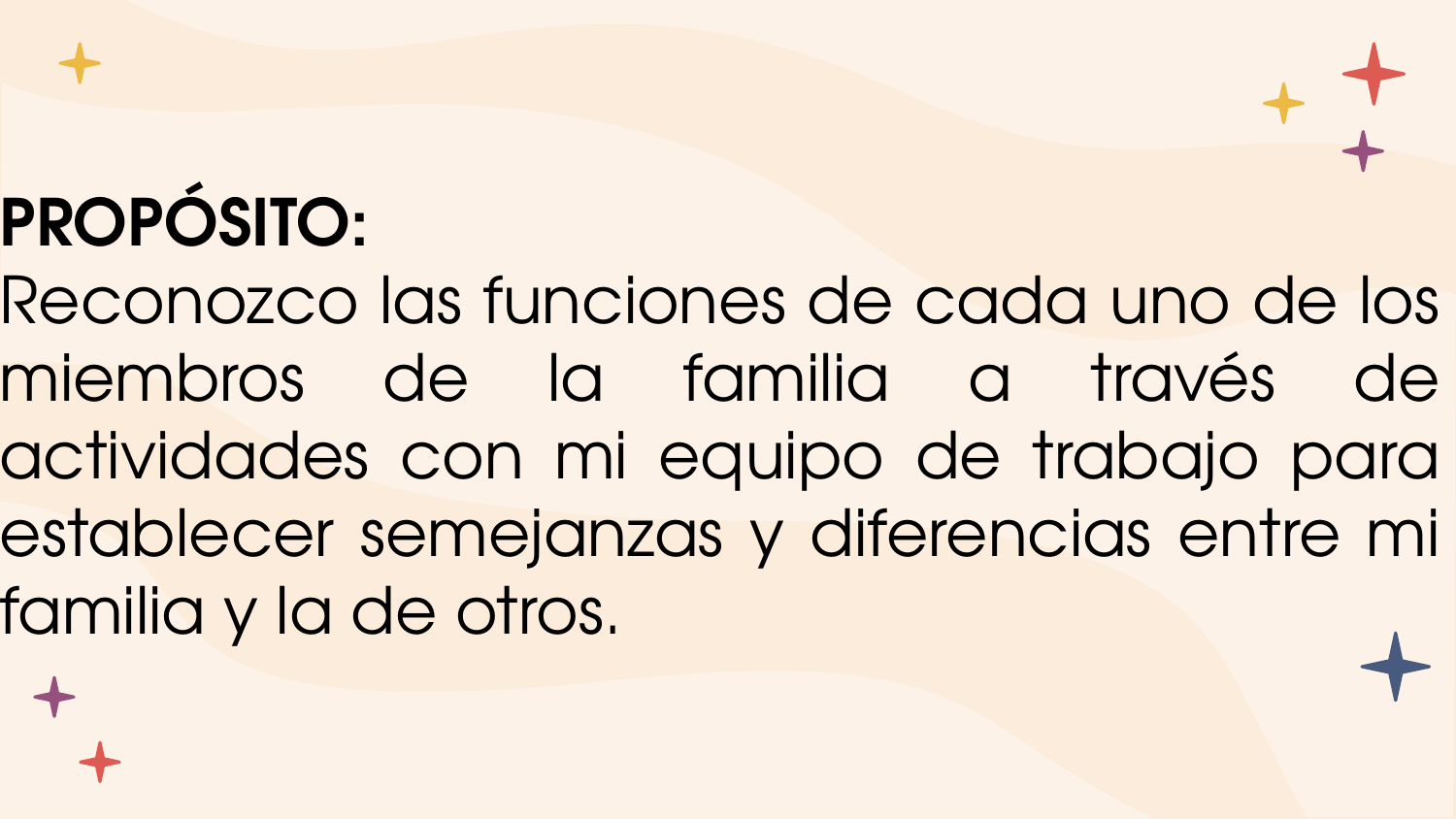

PROPÓSITO:
Reconozco las funciones de cada uno de los miembros de la familia a través de actividades con mi equipo de trabajo para establecer semejanzas y diferencias entre mi familia y la de otros.